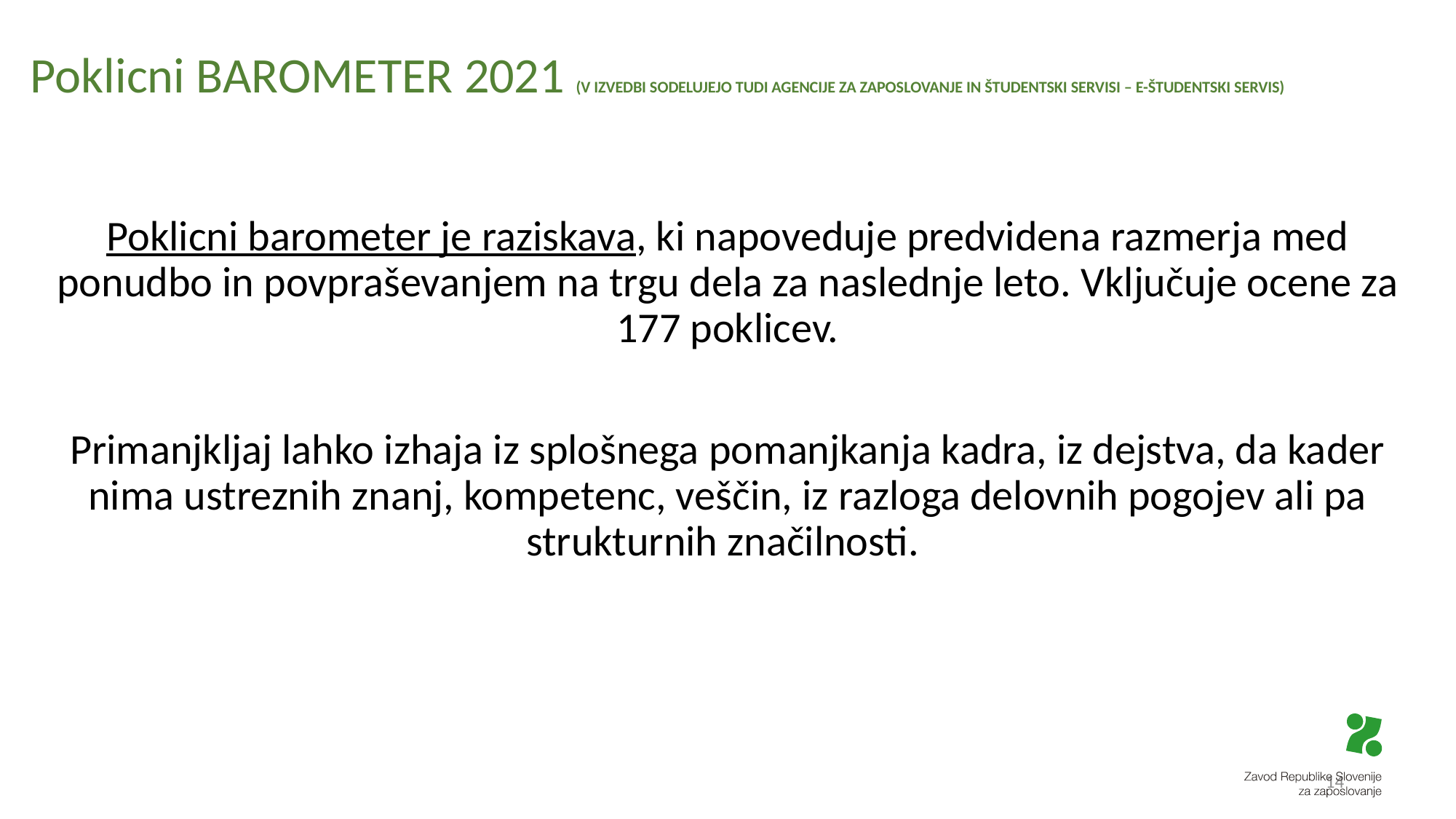

Poklicni barometer je raziskava, ki napoveduje predvidena razmerja med ponudbo in povpraševanjem na trgu dela za naslednje leto. Vključuje ocene za 177 poklicev.

Primanjkljaj lahko izhaja iz splošnega pomanjkanja kadra, iz dejstva, da kader nima ustreznih znanj, kompetenc, veščin, iz razloga delovnih pogojev ali pa strukturnih značilnosti.

# Poklicni BAROMETER 2021 (V IZVEDBI SODELUJEJO TUDI AGENCIJE ZA ZAPOSLOVANJE IN ŠTUDENTSKI SERVISI – E-ŠTUDENTSKI SERVIS)

14